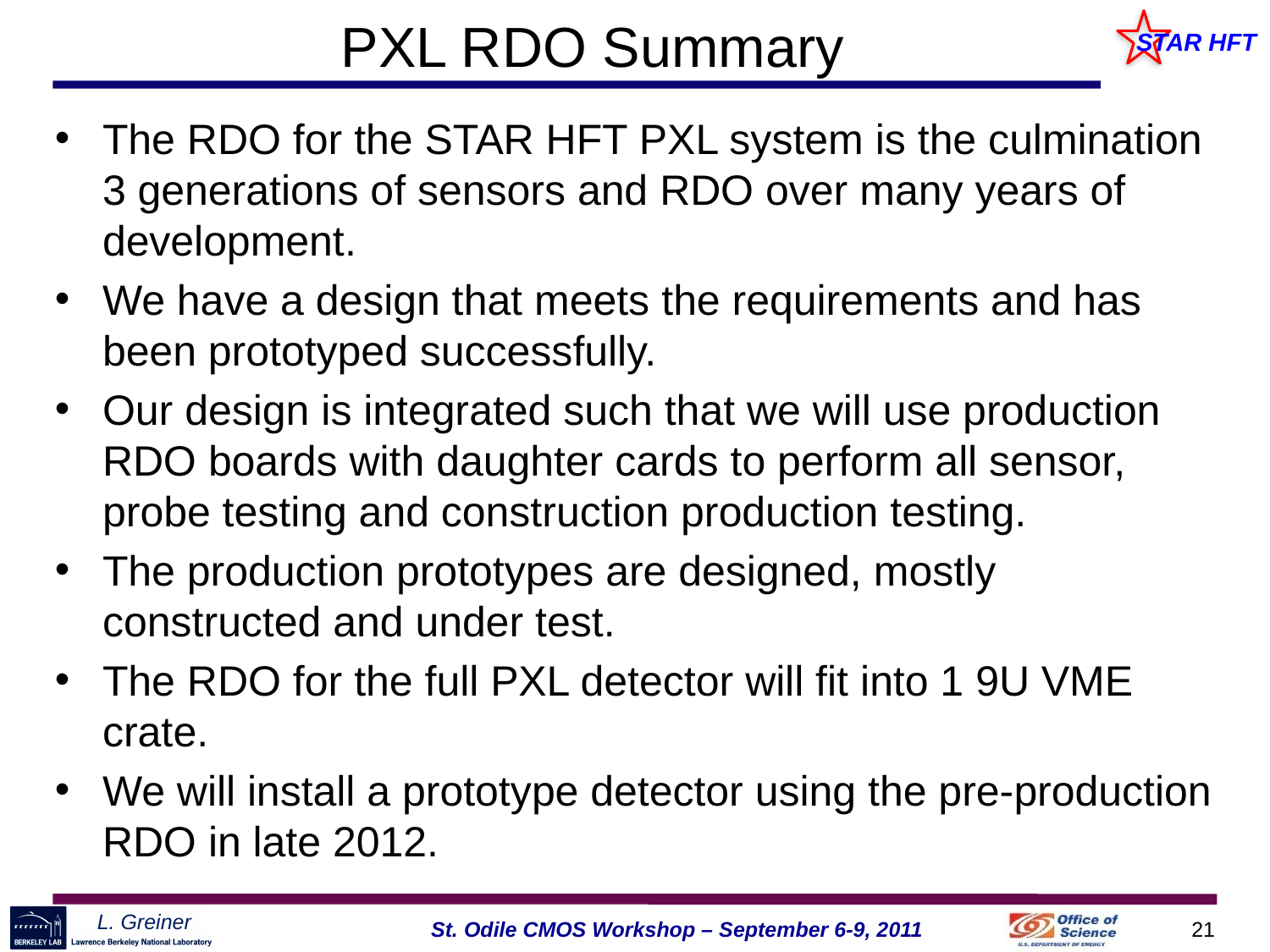

# PXL RDO Summary
The RDO for the STAR HFT PXL system is the culmination 3 generations of sensors and RDO over many years of development.
We have a design that meets the requirements and has been prototyped successfully.
Our design is integrated such that we will use production RDO boards with daughter cards to perform all sensor, probe testing and construction production testing.
The production prototypes are designed, mostly constructed and under test.
The RDO for the full PXL detector will fit into 1 9U VME crate.
We will install a prototype detector using the pre-production RDO in late 2012.